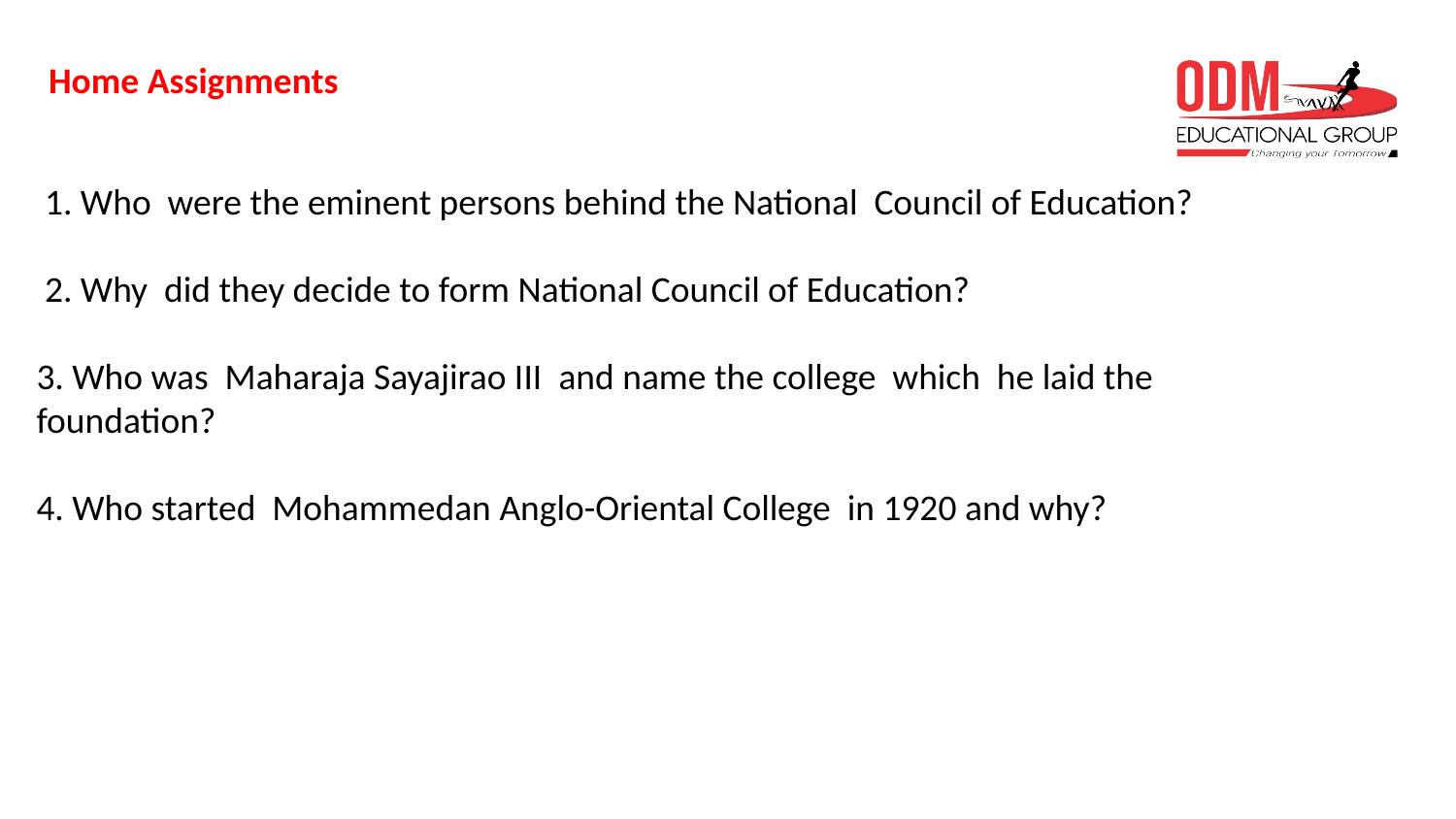

# Home Assignments

 1. Who  were the eminent persons behind the National  Council of Education?

 2. Why  did they decide to form National Council of Education?

3. Who was  Maharaja Sayajirao III  and name the college  which  he laid the foundation?

4. Who started  Mohammedan Anglo-Oriental College  in 1920 and why?